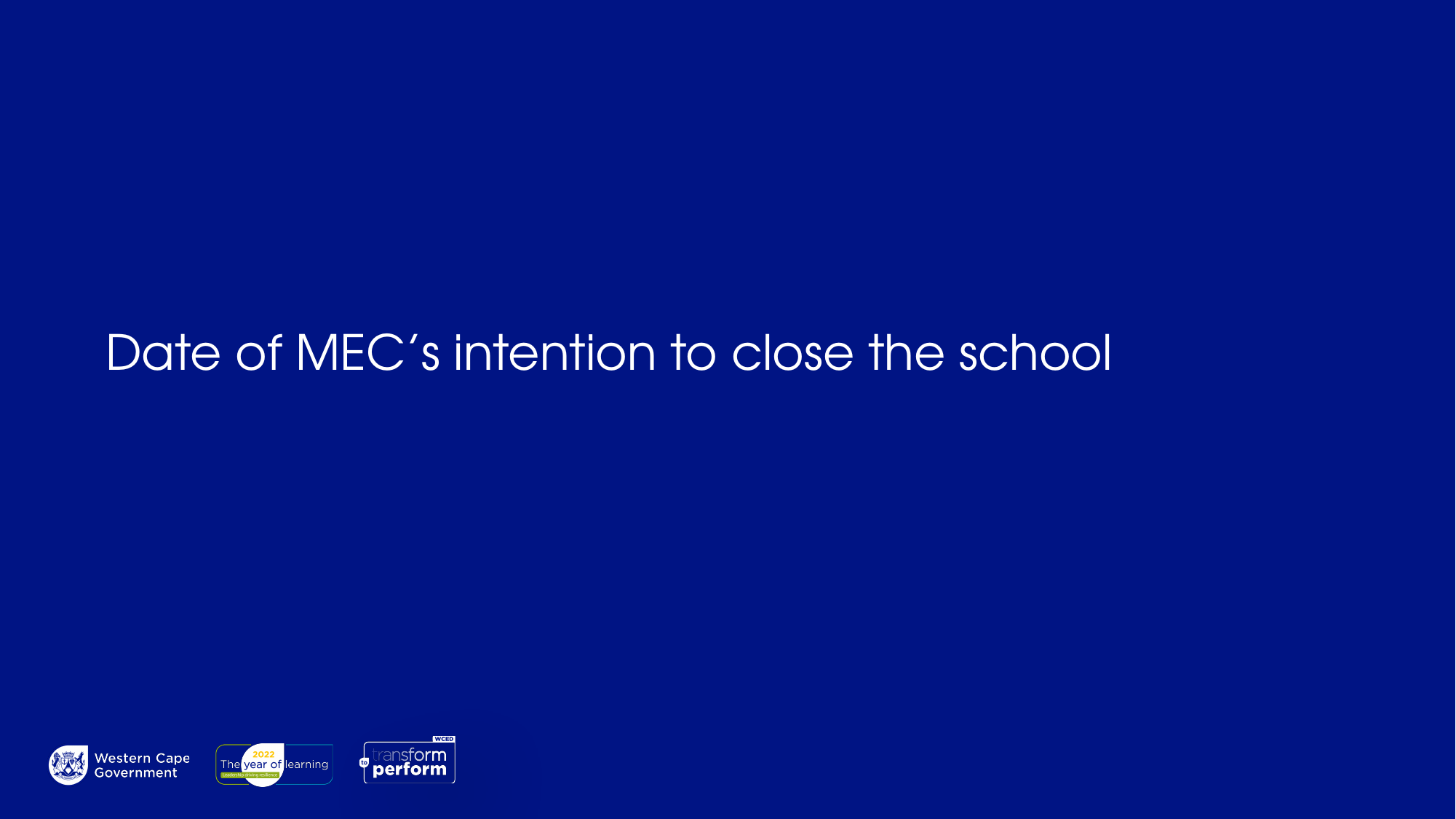

Date of MEC’s intention to close the school